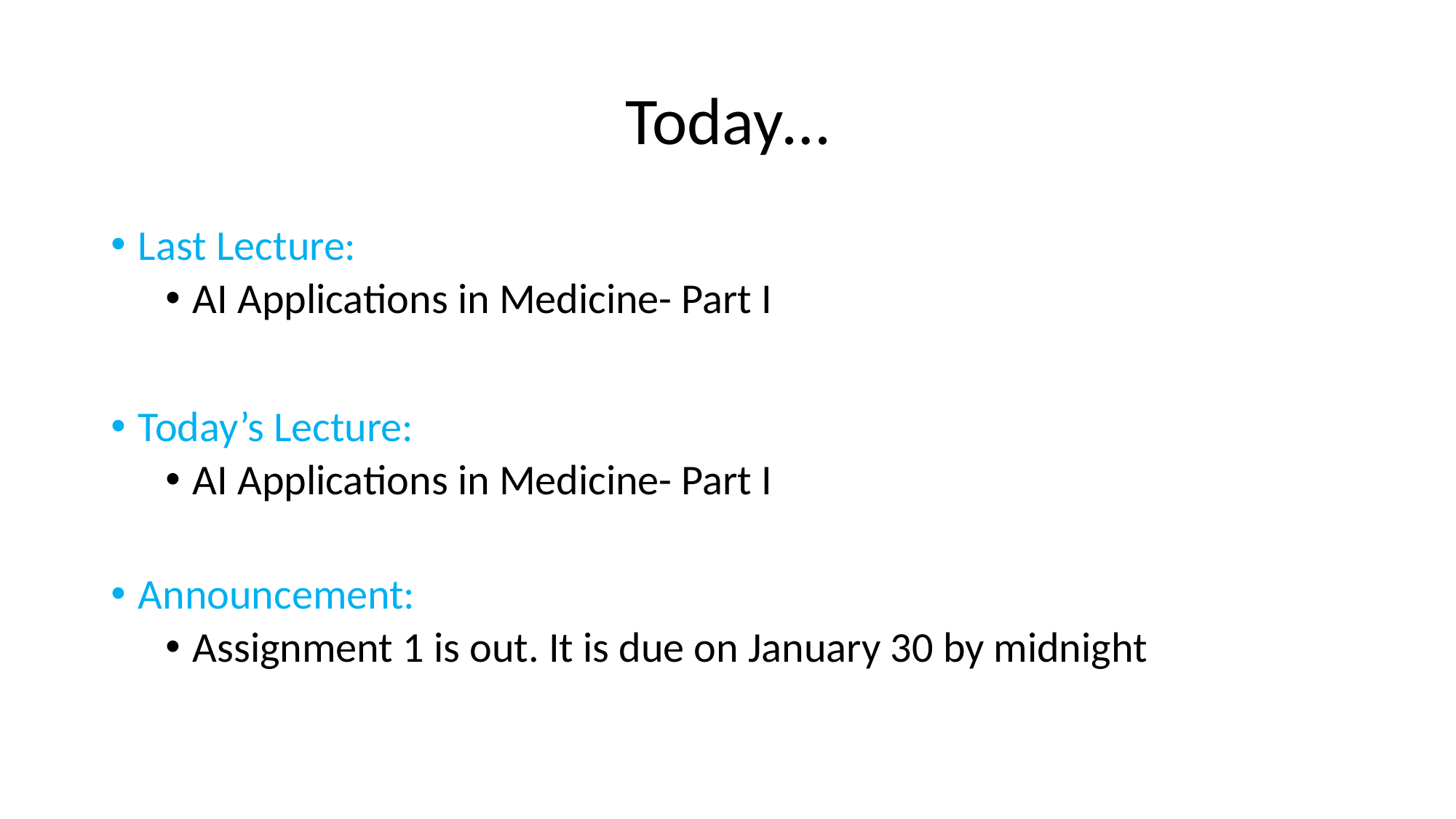

# Today…
Last Lecture:
AI Applications in Medicine- Part I

Today’s Lecture:
AI Applications in Medicine- Part I

Announcement:
Assignment 1 is out. It is due on January 30 by midnight